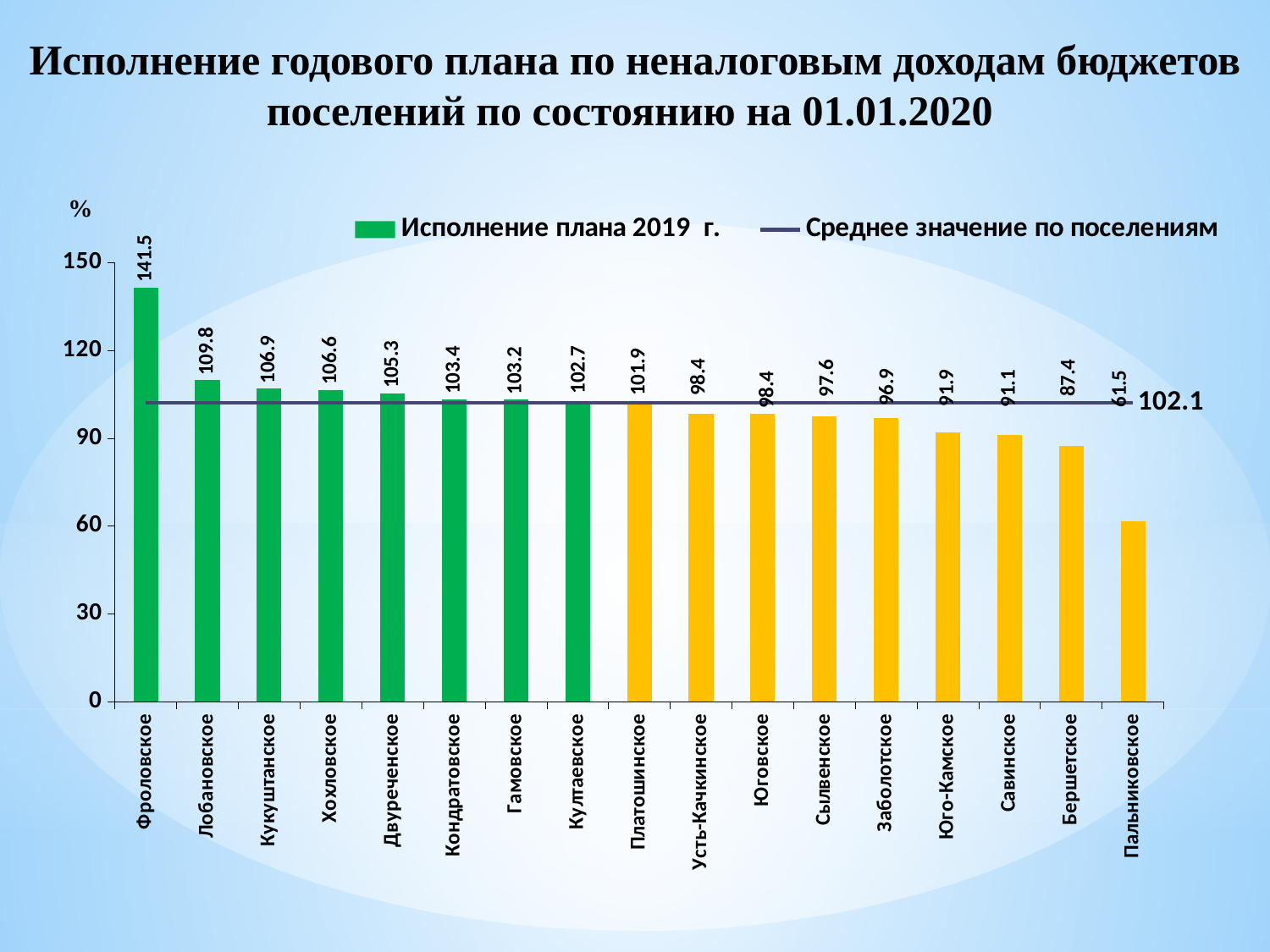

# Исполнение годового плана по неналоговым доходам бюджетов поселений по состоянию на 01.01.2020
     %

### Chart

| Category | Исполнение плана 2019  г.  | Среднее значение по поселениям |
|---|---|---|
| Фроловское | 141.5 | 102.1 |
| Лобановское | 109.8 | 102.1 |
| Кукуштанское | 106.9 | 102.1 |
| Хохловское | 106.6 | 102.1 |
| Двуреченское | 105.3 | 102.1 |
| Кондратовское | 103.4 | 102.1 |
| Гамовское | 103.2 | 102.1 |
| Култаевское | 102.7 | 102.1 |
| Платошинское | 101.9 | 102.1 |
| Усть-Качкинское | 98.4 | 102.1 |
| Юговское | 98.4 | 102.1 |
| Сылвенское | 97.6 | 102.1 |
| Заболотское | 96.9 | 102.1 |
| Юго-Камское | 91.9 | 102.1 |
| Савинское | 91.1 | 102.1 |
| Бершетское | 87.4 | 102.1 |
| Пальниковское | 61.5 | 102.1 |